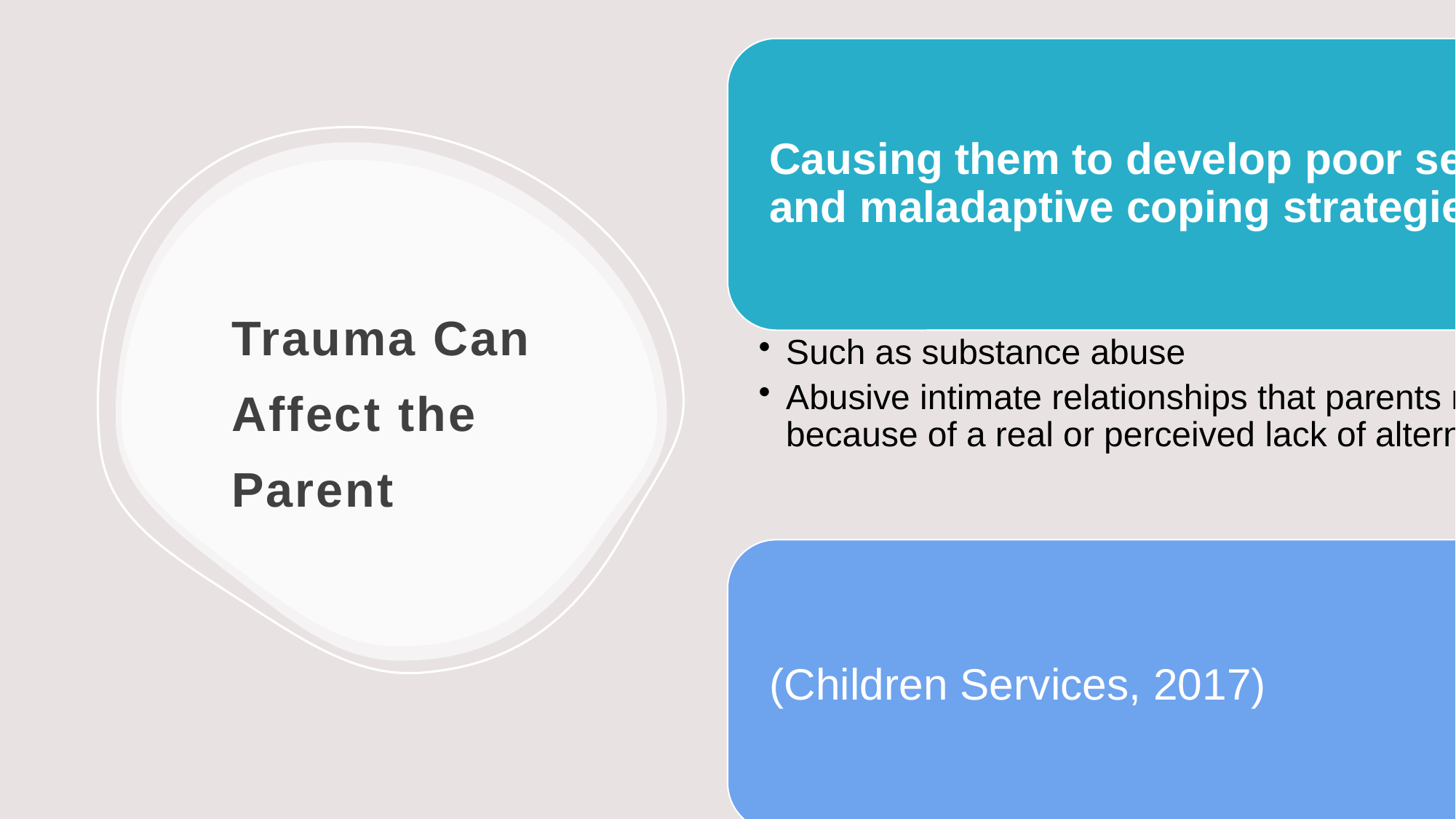

Causing them to develop poor self-esteem and maladaptive coping strategies.
Such as substance abuse
Abusive intimate relationships that parents maintain because of a real or perceived lack of alternatives.
(Children Services, 2017)

# Trauma Can Affect the Parent